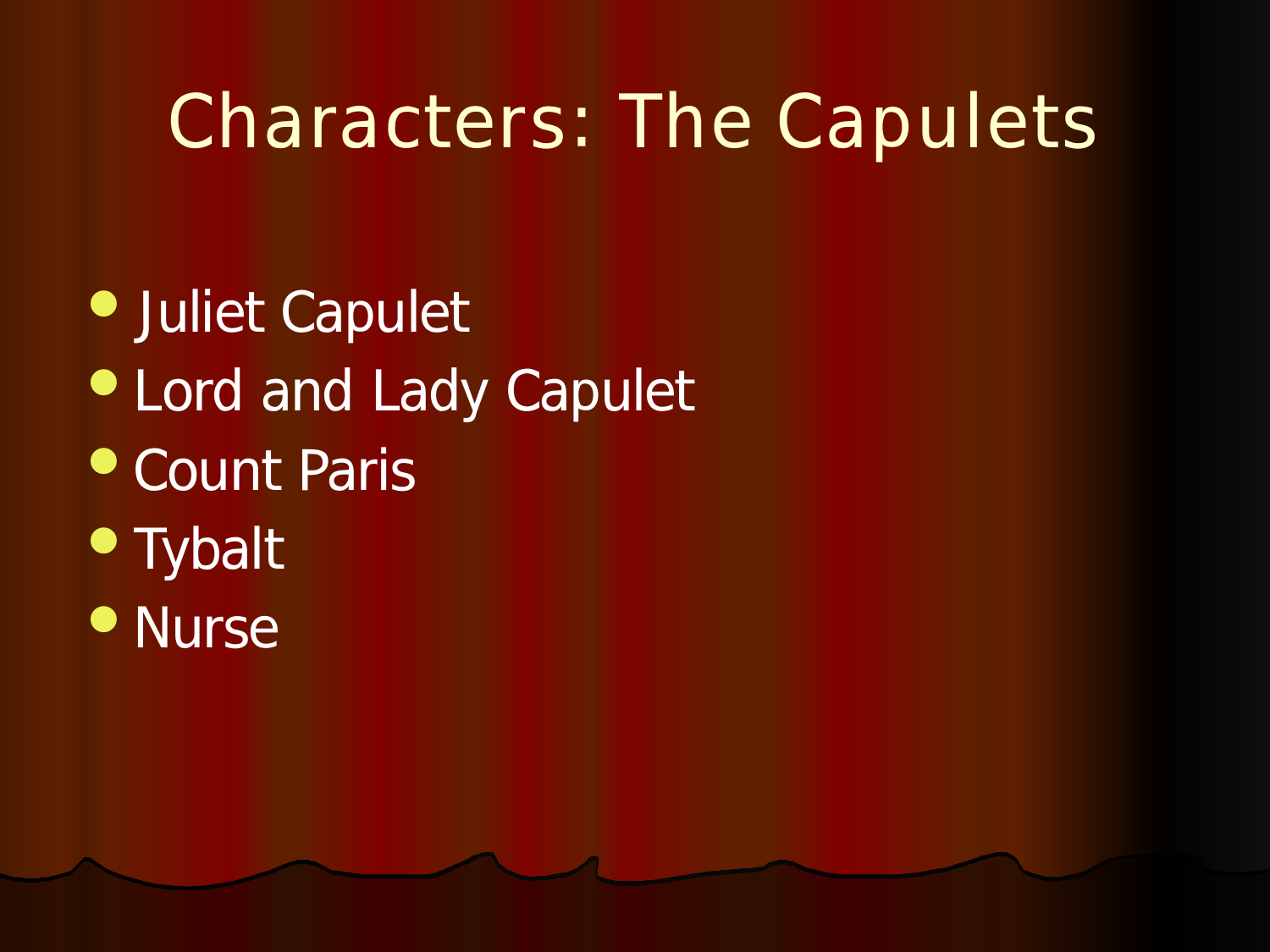

# Characters: The Capulets

Juliet Capulet
Lord and Lady Capulet
Count Paris
Tybalt
Nurse